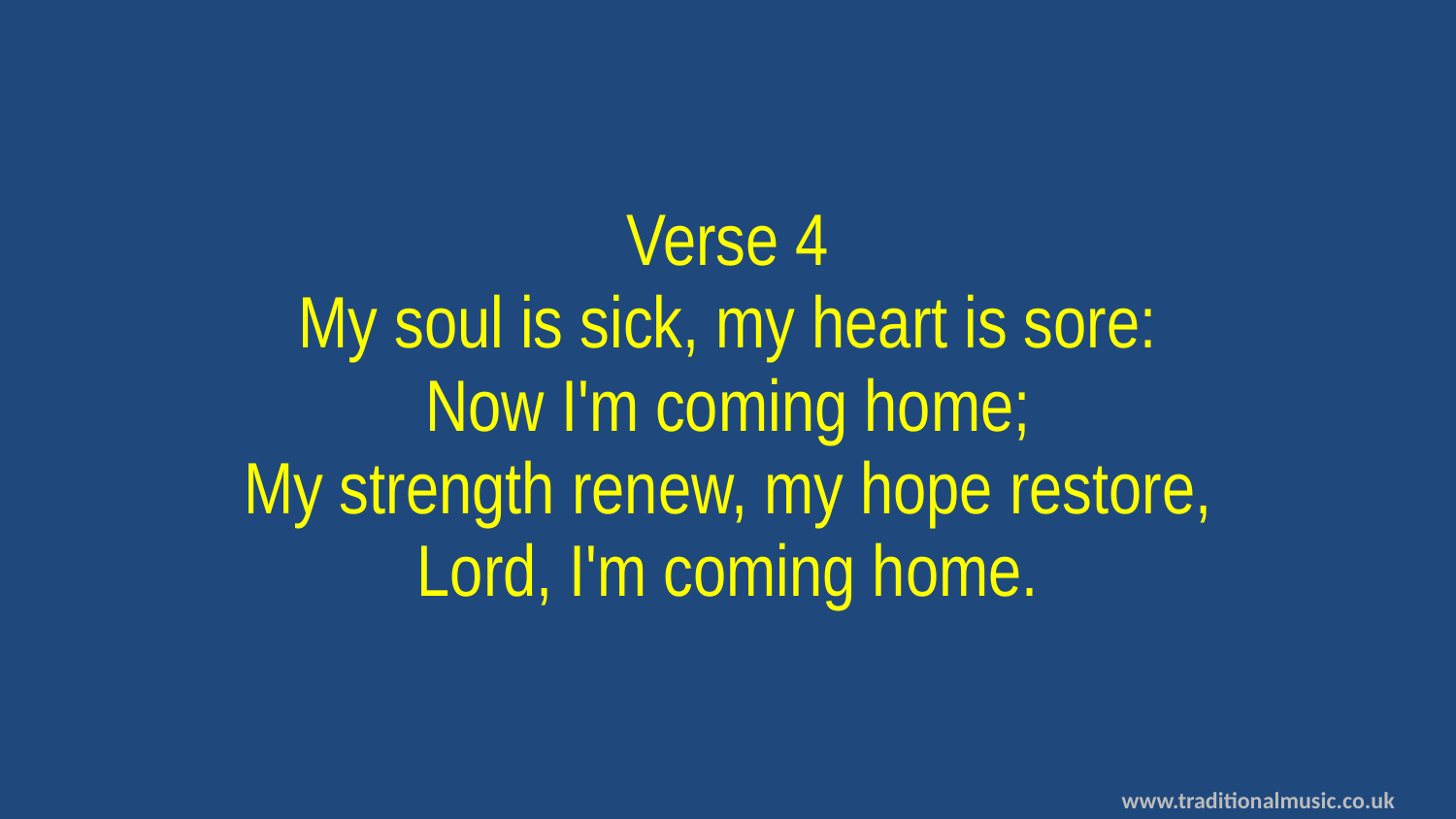

Verse 4
My soul is sick, my heart is sore:
Now I'm coming home;
My strength renew, my hope restore,
Lord, I'm coming home.